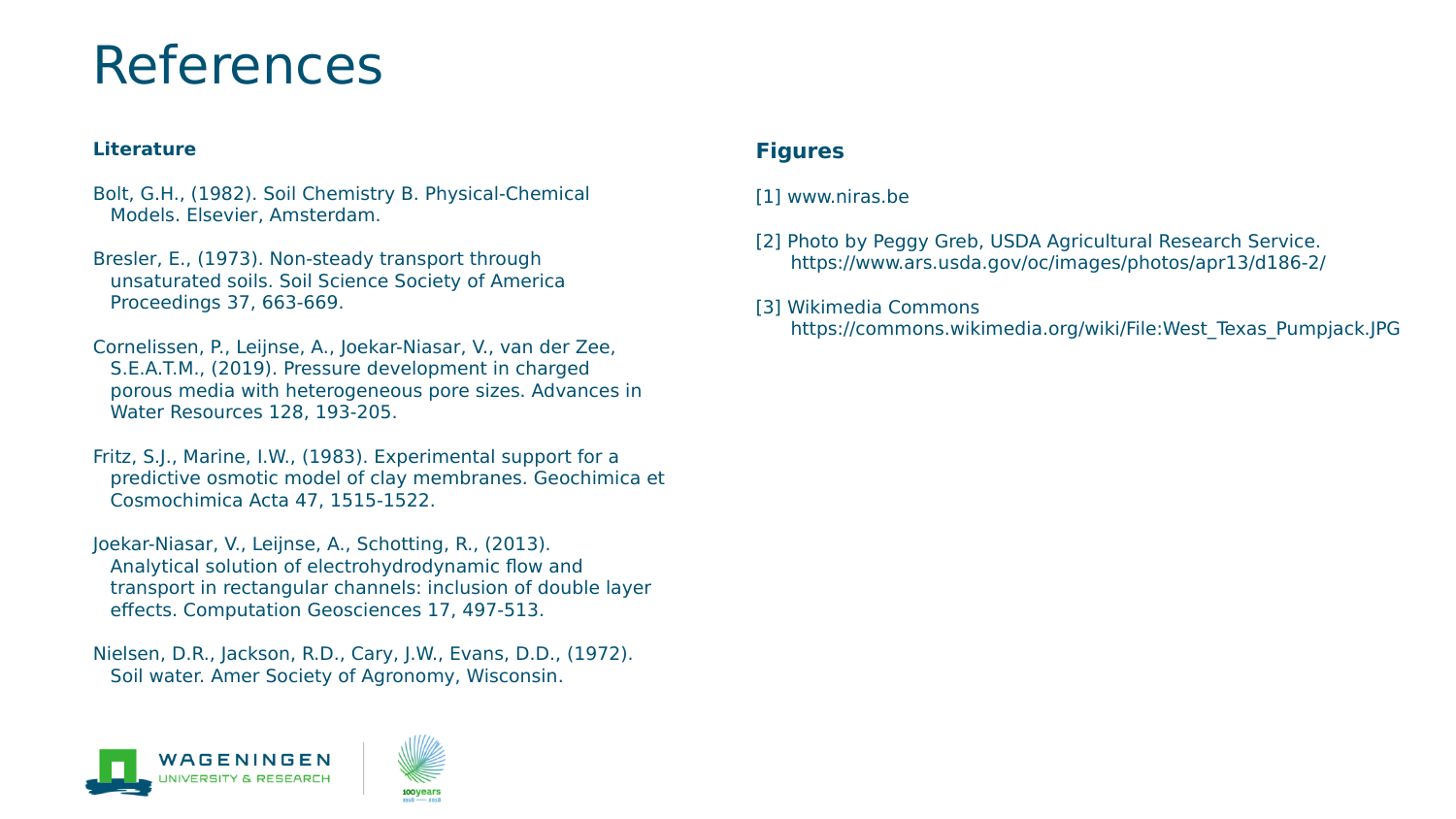

# References
Literature
Bolt, G.H., (1982). Soil Chemistry B. Physical-Chemical
   Models. Elsevier, Amsterdam.
Bresler, E., (1973). Non-steady transport through
   unsaturated soils. Soil Science Society of America
   Proceedings 37, 663-669.
Cornelissen, P., Leijnse, A., Joekar-Niasar, V., van der Zee,
   S.E.A.T.M., (2019). Pressure development in charged
   porous media with heterogeneous pore sizes. Advances in
   Water Resources 128, 193-205.
Fritz, S.J., Marine, I.W., (1983). Experimental support for a
   predictive osmotic model of clay membranes. Geochimica et
   Cosmochimica Acta 47, 1515-1522.
Joekar-Niasar, V., Leijnse, A., Schotting, R., (2013).
   Analytical solution of electrohydrodynamic flow and
   transport in rectangular channels: inclusion of double layer
   effects. Computation Geosciences 17, 497-513.
Nielsen, D.R., Jackson, R.D., Cary, J.W., Evans, D.D., (1972).
   Soil water. Amer Society of Agronomy, Wisconsin.

Figures
[1] www.niras.be
[2] Photo by Peggy Greb, USDA Agricultural Research Service.
      https://www.ars.usda.gov/oc/images/photos/apr13/d186-2/
[3] Wikimedia Commons
      https://commons.wikimedia.org/wiki/File:West_Texas_Pumpjack.JPG